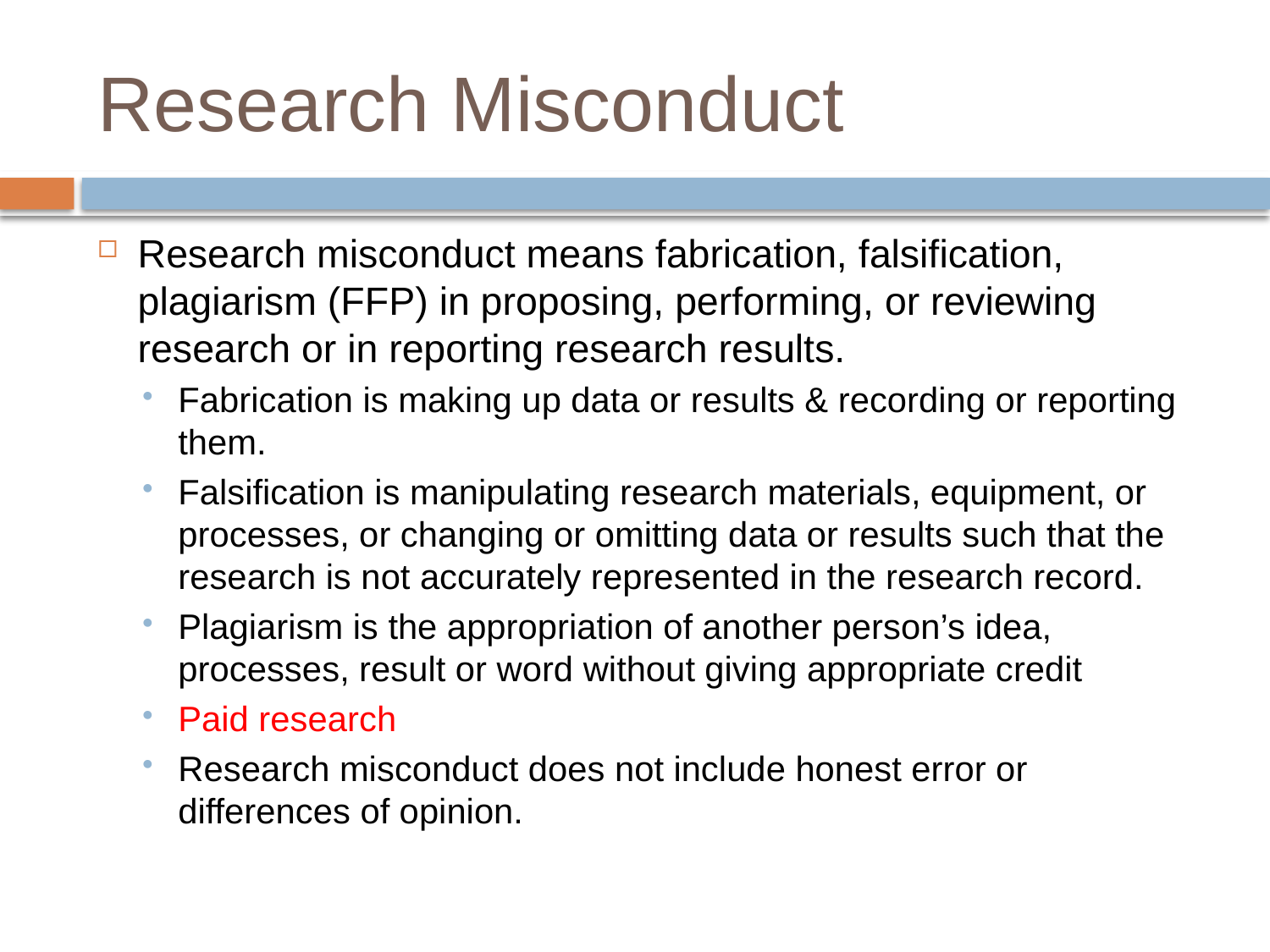

# Research Misconduct
Research misconduct means fabrication, falsification, plagiarism (FFP) in proposing, performing, or reviewing research or in reporting research results.
Fabrication is making up data or results & recording or reporting them.
Falsification is manipulating research materials, equipment, or processes, or changing or omitting data or results such that the research is not accurately represented in the research record.
Plagiarism is the appropriation of another person’s idea, processes, result or word without giving appropriate credit
Paid research
Research misconduct does not include honest error or differences of opinion.